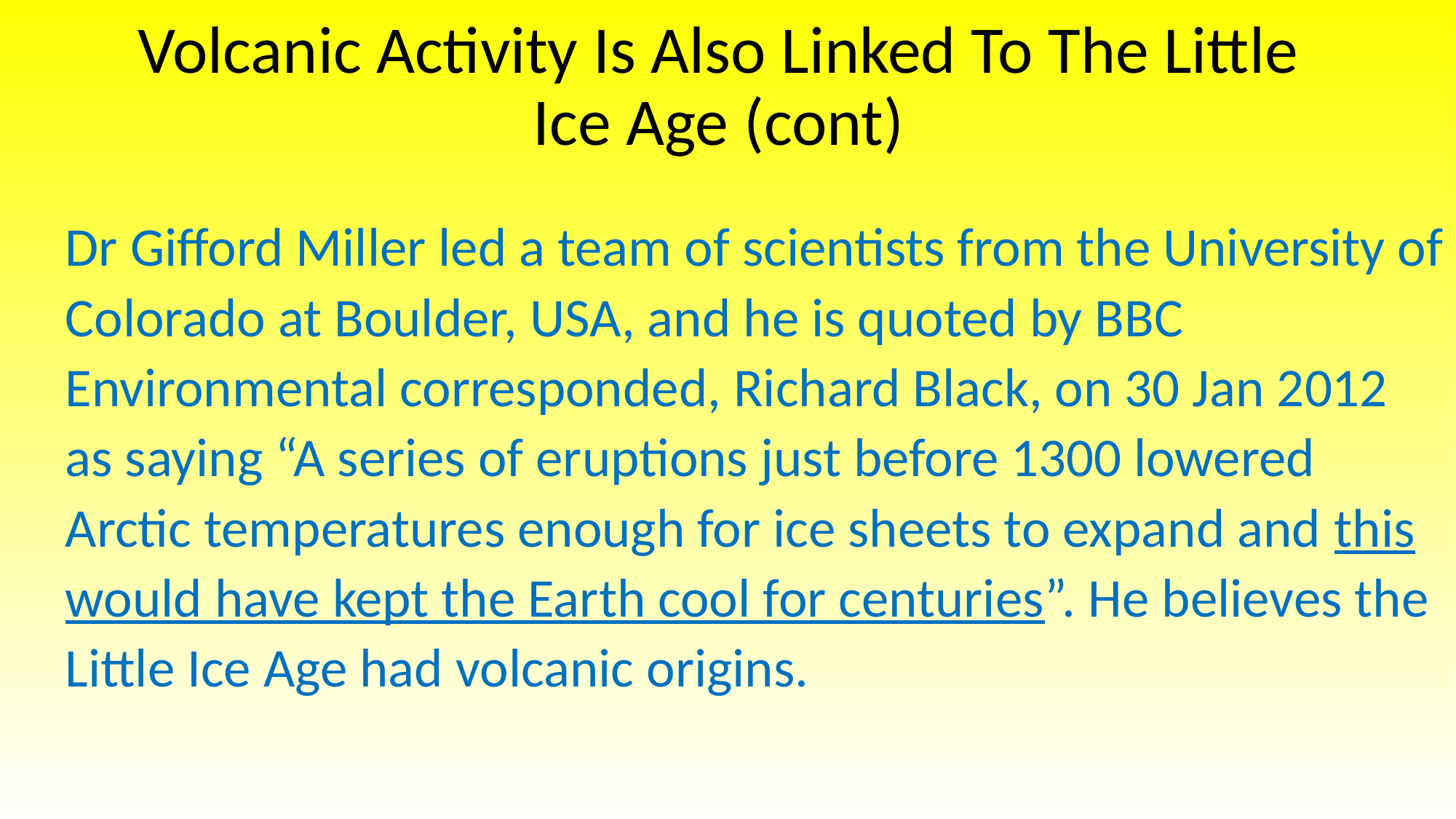

# Volcanic Activity Is Also Linked To The Little Ice Age (cont)
Dr Gifford Miller led a team of scientists from the University of Colorado at Boulder, USA, and he is quoted by BBC Environmental corresponded, Richard Black, on 30 Jan 2012 as saying “A series of eruptions just before 1300 lowered Arctic temperatures enough for ice sheets to expand and this would have kept the Earth cool for centuries”. He believes the Little Ice Age had volcanic origins.